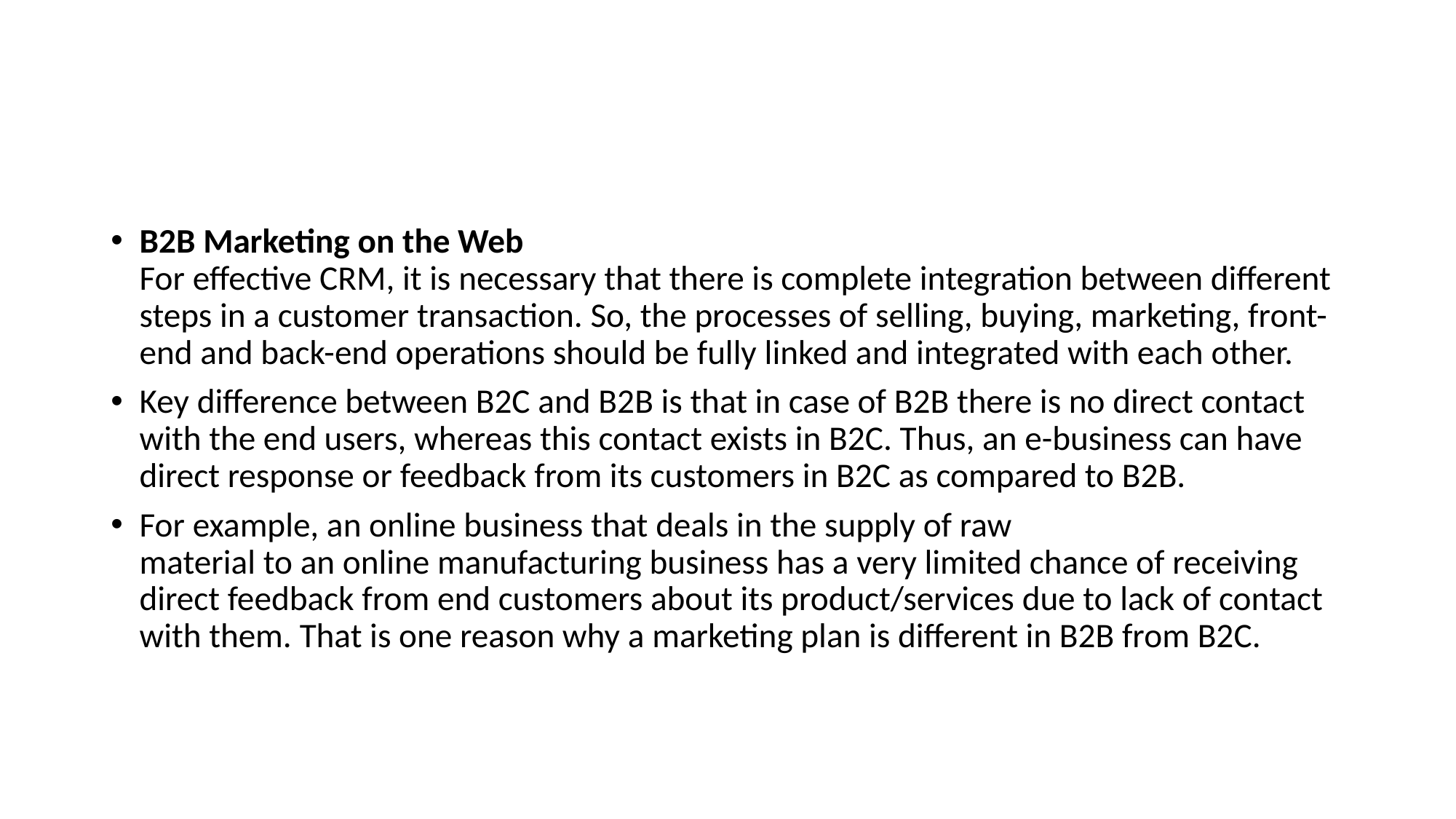

#
B2B Marketing on the Web
For effective CRM, it is necessary that there is complete integration between different steps in a customer transaction. So, the processes of selling, buying, marketing, front-end and back-end operations should be fully linked and integrated with each other.
Key difference between B2C and B2B is that in case of B2B there is no direct contact with the end users, whereas this contact exists in B2C. Thus, an e-business can have direct response or feedback from its customers in B2C as compared to B2B.
For example, an online business that deals in the supply of raw
material to an online manufacturing business has a very limited chance of receiving direct feedback from end customers about its product/services due to lack of contact with them. That is one reason why a marketing plan is different in B2B from B2C.